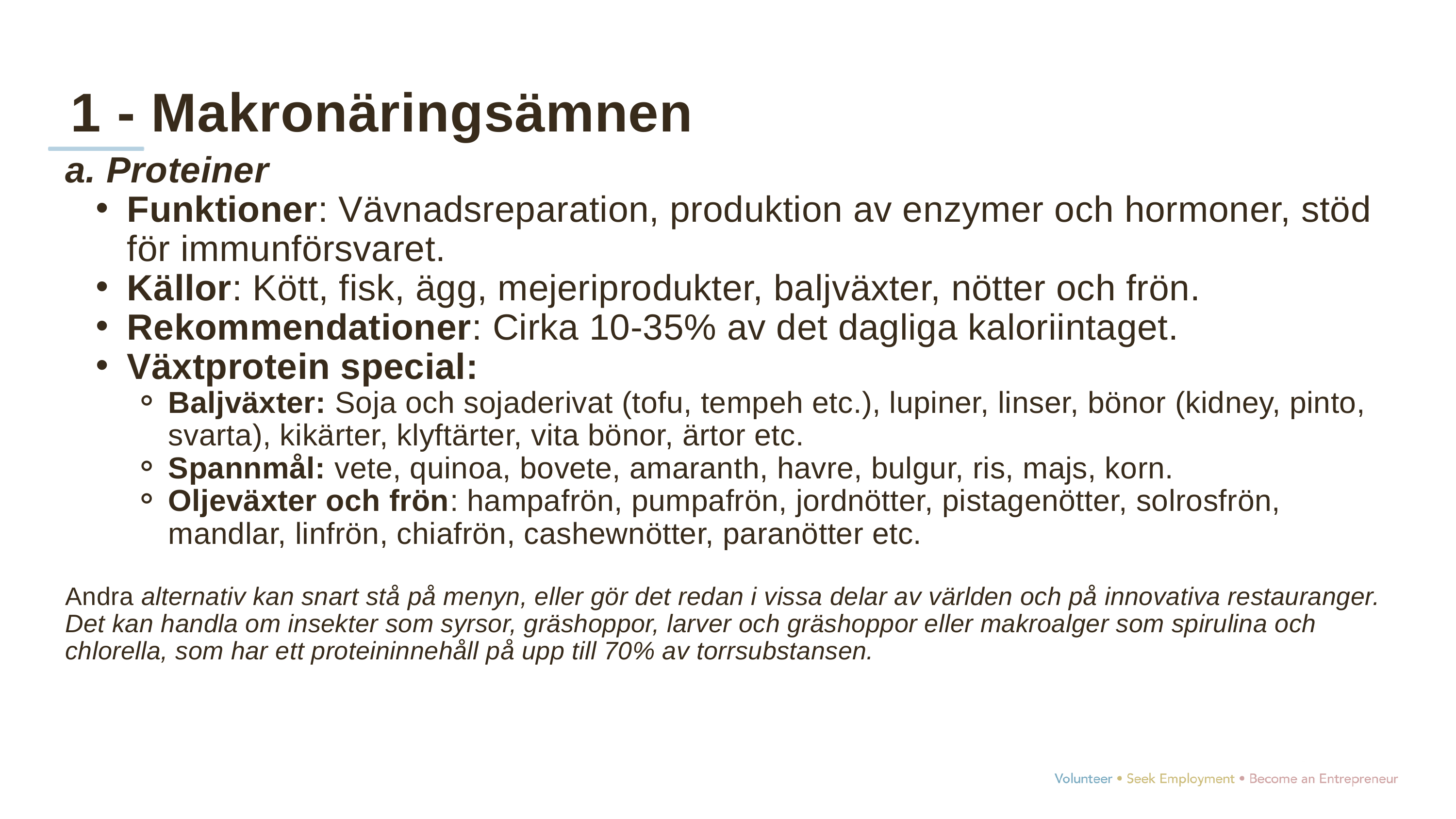

1 - Makronäringsämnen

a. Proteiner
Funktioner: Vävnadsreparation, produktion av enzymer och hormoner, stöd för immunförsvaret.
Källor: Kött, fisk, ägg, mejeriprodukter, baljväxter, nötter och frön.
Rekommendationer: Cirka 10-35% av det dagliga kaloriintaget.
Växtprotein special:
Baljväxter: Soja och sojaderivat (tofu, tempeh etc.), lupiner, linser, bönor (kidney, pinto, svarta), kikärter, klyftärter, vita bönor, ärtor etc.
Spannmål: vete, quinoa, bovete, amaranth, havre, bulgur, ris, majs, korn.
Oljeväxter och frön: hampafrön, pumpafrön, jordnötter, pistagenötter, solrosfrön, mandlar, linfrön, chiafrön, cashewnötter, paranötter etc.

‍Andra alternativ kan snart stå på menyn, eller gör det redan i vissa delar av världen och på innovativa restauranger. Det kan handla om insekter som syrsor, gräshoppor, larver och gräshoppor eller makroalger som spirulina och chlorella, som har ett proteininnehåll på upp till 70% av torrsubstansen.